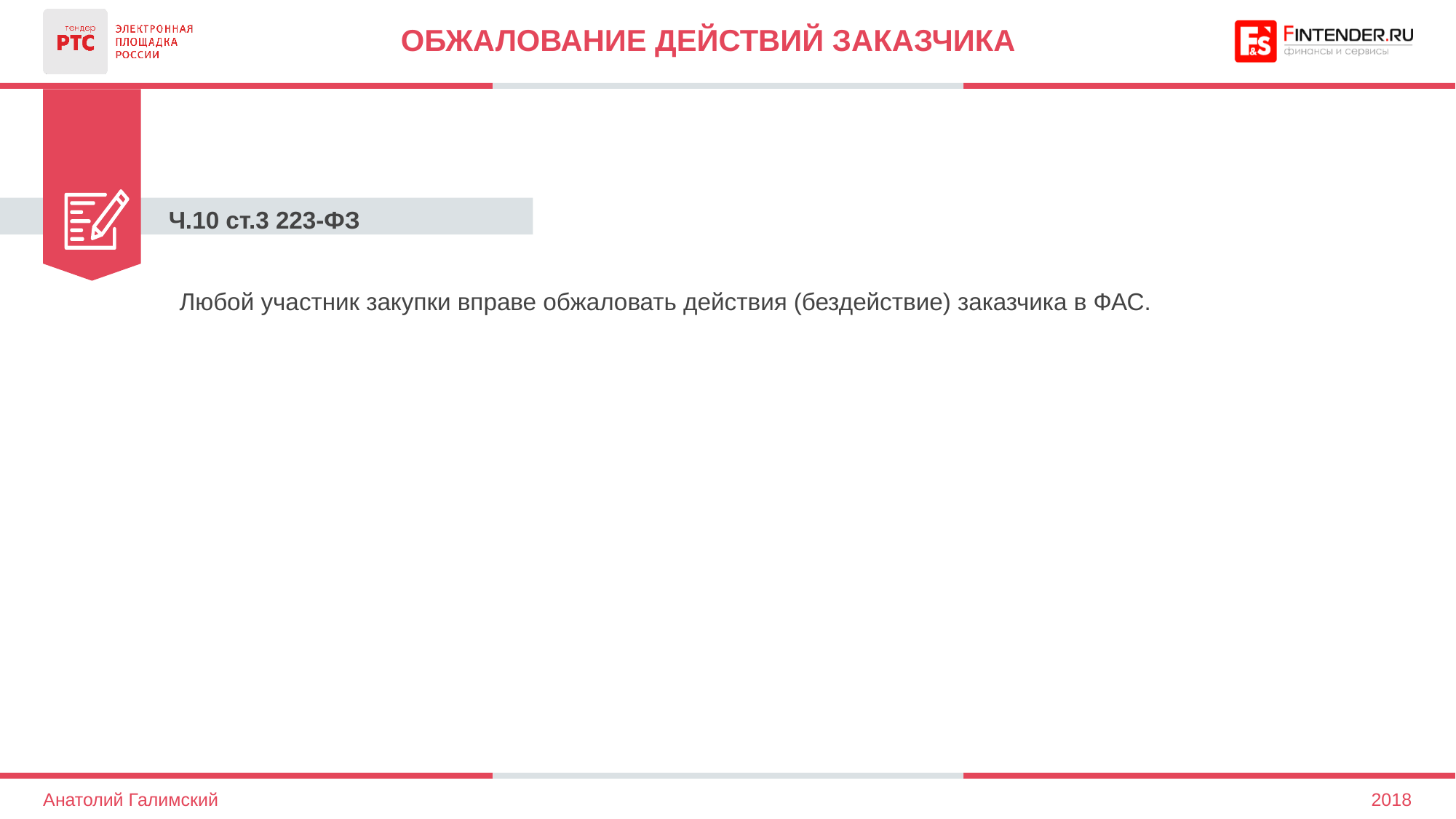

# Обжалование действий заказчика

Ч.10 ст.3 223-ФЗ
Любой участник закупки вправе обжаловать действия (бездействие) заказчика в ФАС.
2018
Анатолий Галимский